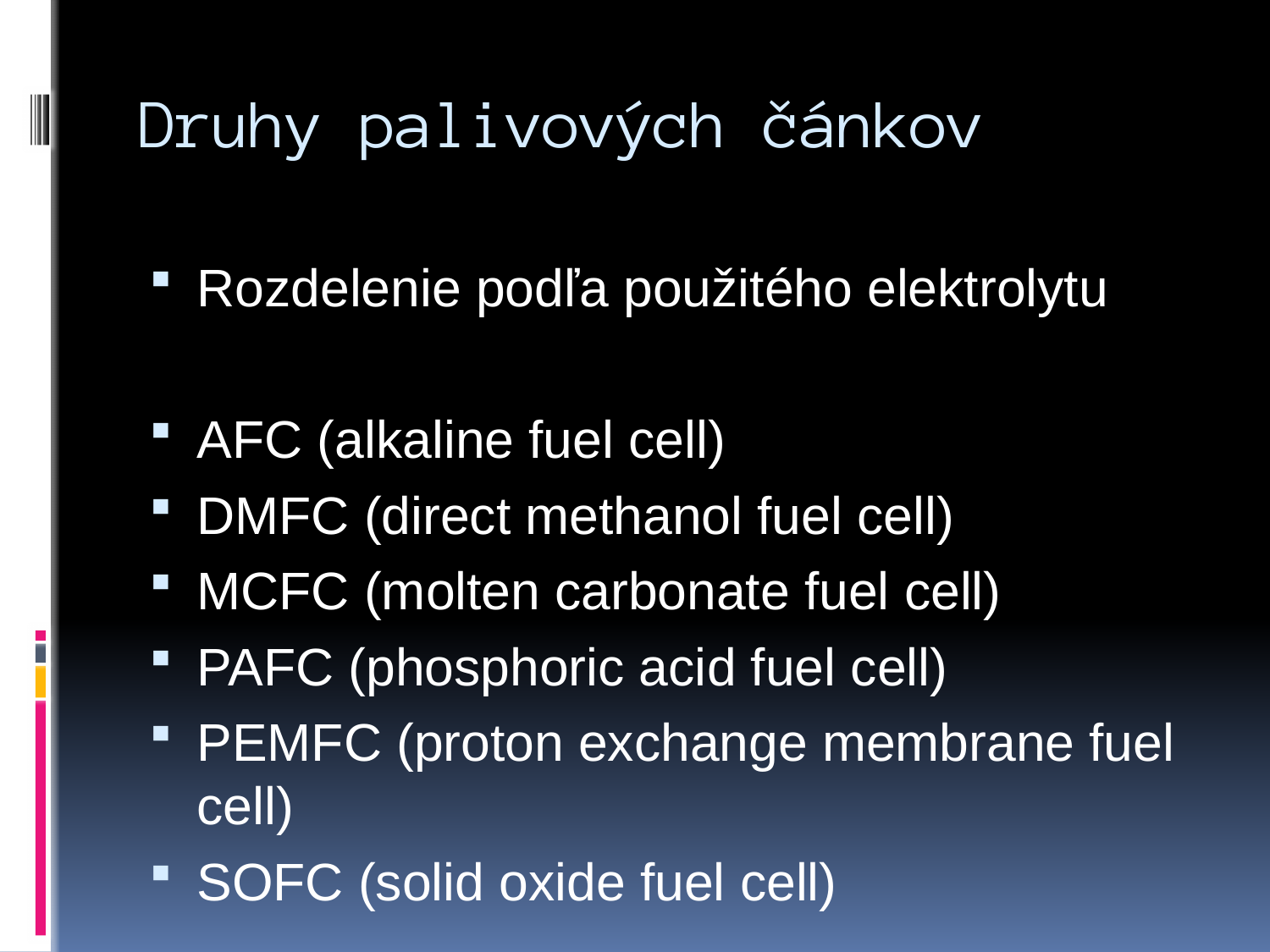

# Druhy palivových čánkov
Rozdelenie podľa použitého elektrolytu

AFC (alkaline fuel cell)
DMFC (direct methanol fuel cell)
MCFC (molten carbonate fuel cell)
PAFC (phosphoric acid fuel cell)
PEMFC (proton exchange membrane fuel cell)
SOFC (solid oxide fuel cell)